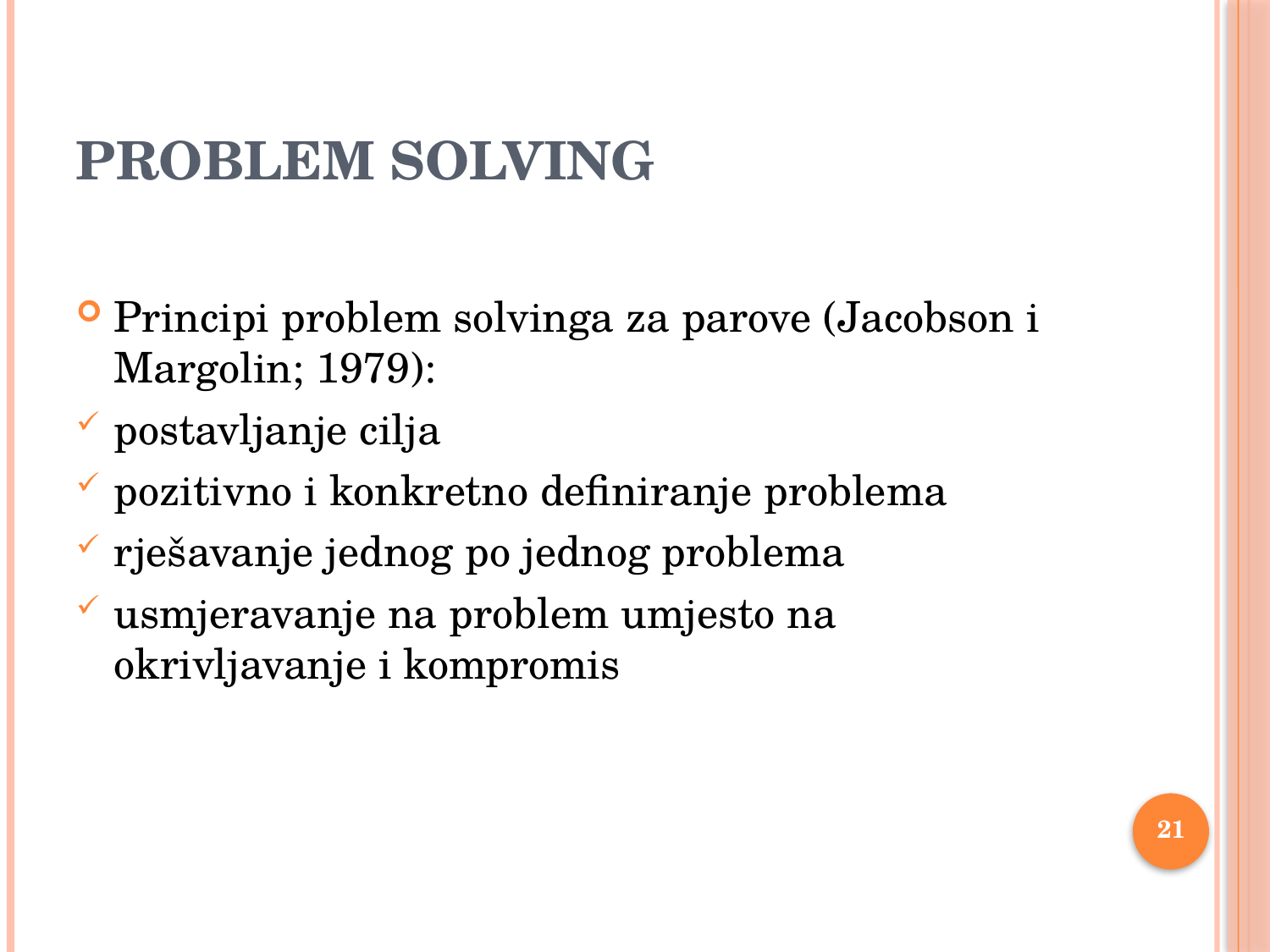

# Problem solving

Principi problem solvinga za parove (Jacobson i Margolin; 1979):
postavljanje cilja
pozitivno i konkretno definiranje problema
rješavanje jednog po jednog problema
usmjeravanje na problem umjesto na okrivljavanje i kompromis

21